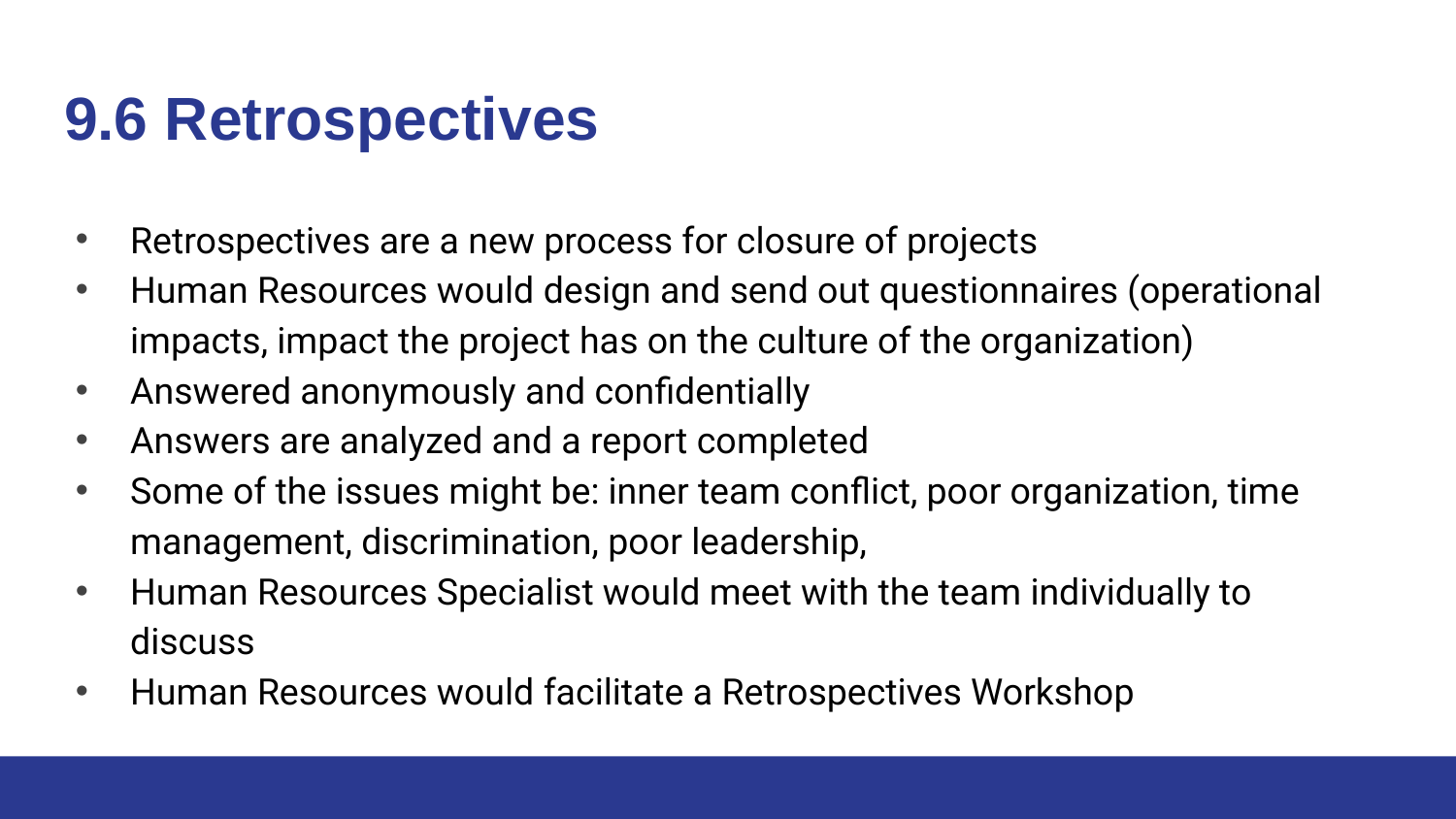

# 9.6 Retrospectives
Retrospectives are a new process for closure of projects
Human Resources would design and send out questionnaires (operational impacts, impact the project has on the culture of the organization)
Answered anonymously and confidentially
Answers are analyzed and a report completed
Some of the issues might be: inner team conflict, poor organization, time management, discrimination, poor leadership,
Human Resources Specialist would meet with the team individually to discuss
Human Resources would facilitate a Retrospectives Workshop